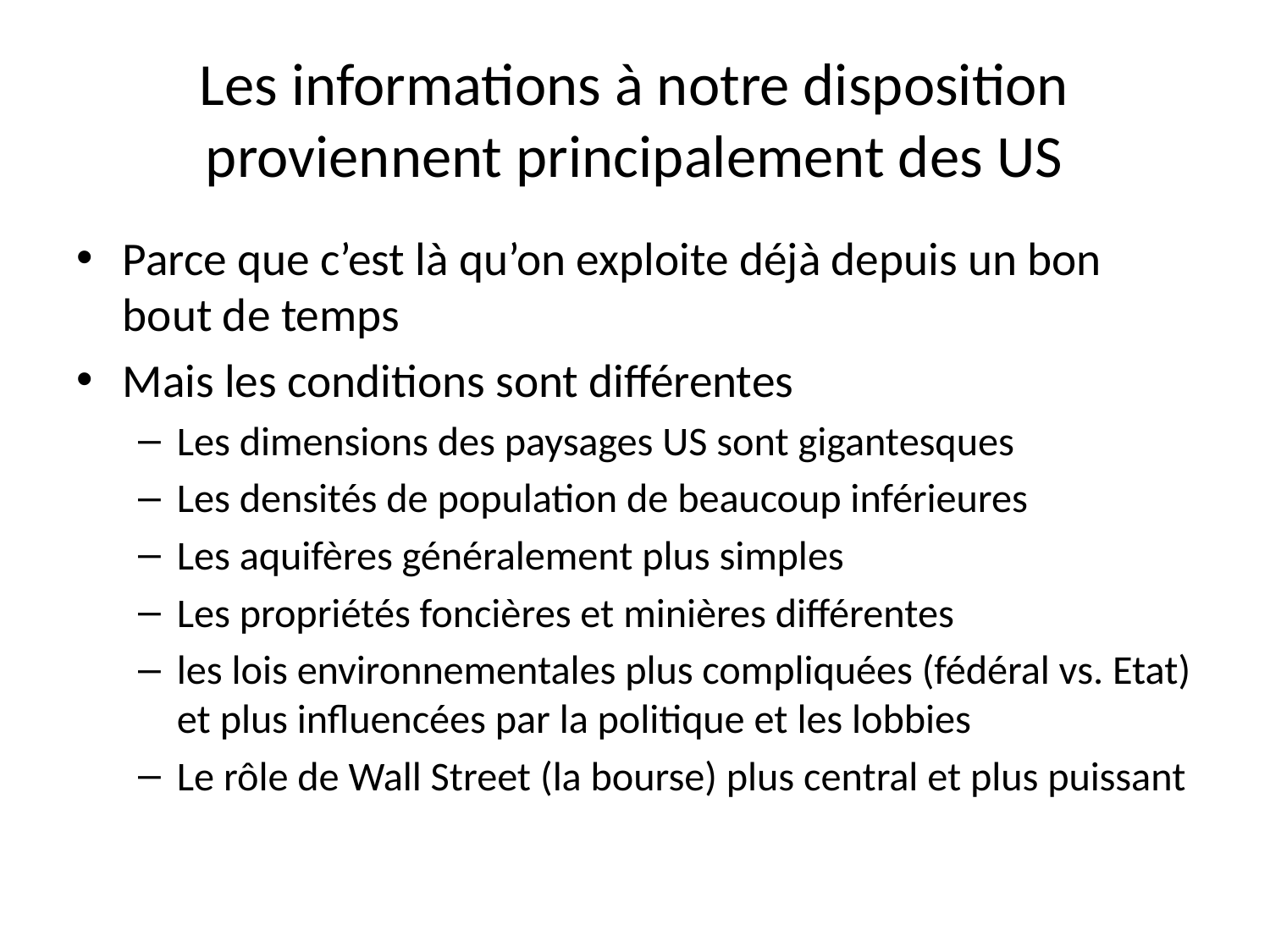

# Les informations à notre disposition proviennent principalement des US
Parce que c’est là qu’on exploite déjà depuis un bon bout de temps
Mais les conditions sont différentes
Les dimensions des paysages US sont gigantesques
Les densités de population de beaucoup inférieures
Les aquifères généralement plus simples
Les propriétés foncières et minières différentes
les lois environnementales plus compliquées (fédéral vs. Etat) et plus influencées par la politique et les lobbies
Le rôle de Wall Street (la bourse) plus central et plus puissant